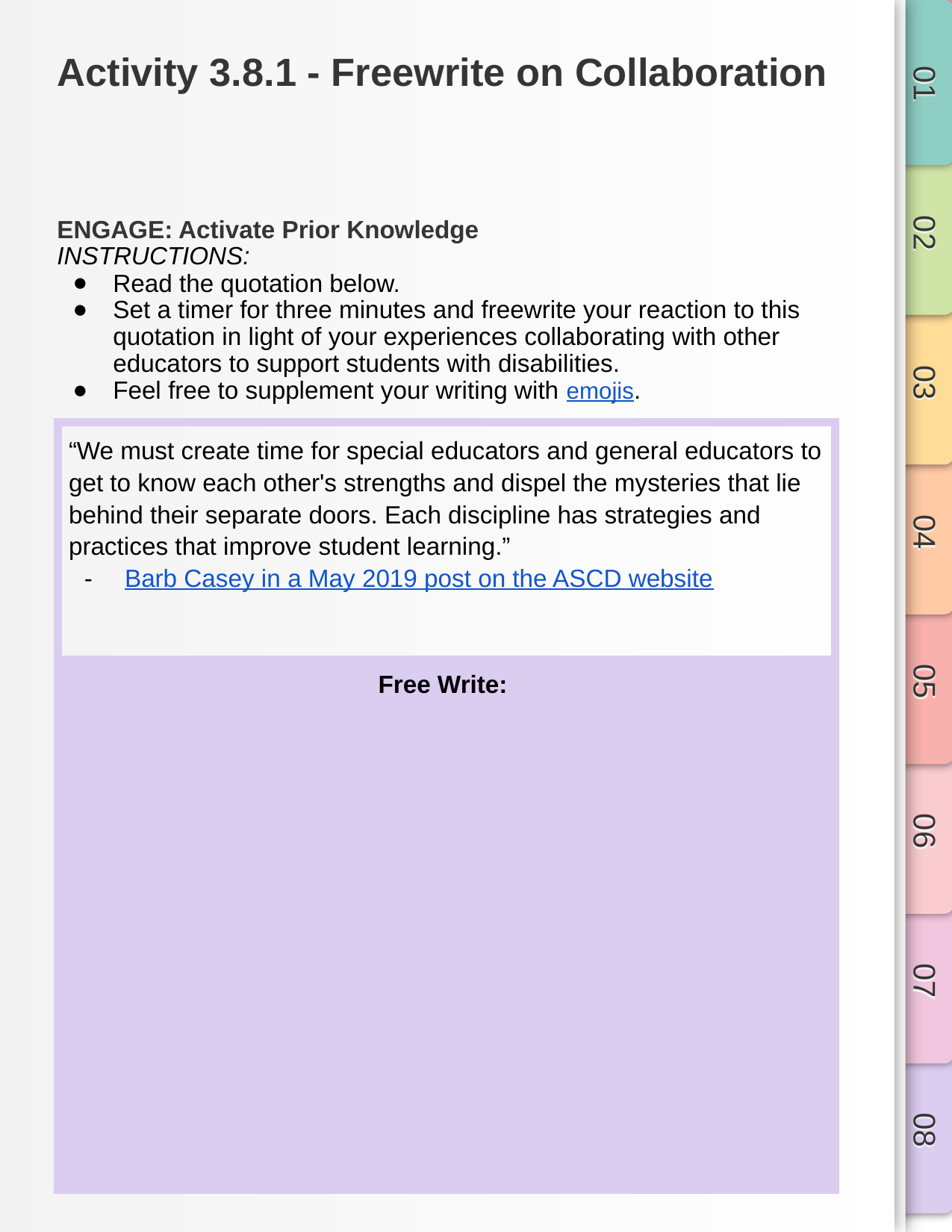

# Activity 3.8.1 - Freewrite on Collaboration

ENGAGE: Activate Prior Knowledge
INSTRUCTIONS:
Read the quotation below.
Set a timer for three minutes and freewrite your reaction to this quotation in light of your experiences collaborating with other educators to support students with disabilities.
Feel free to supplement your writing with emojis.

| “We must create time for special educators and general educators to get to know each other's strengths and dispel the mysteries that lie behind their separate doors. Each discipline has strategies and practices that improve student learning.” Barb Casey in a May 2019 post on the ASCD website |
| --- |
| Free Write: |